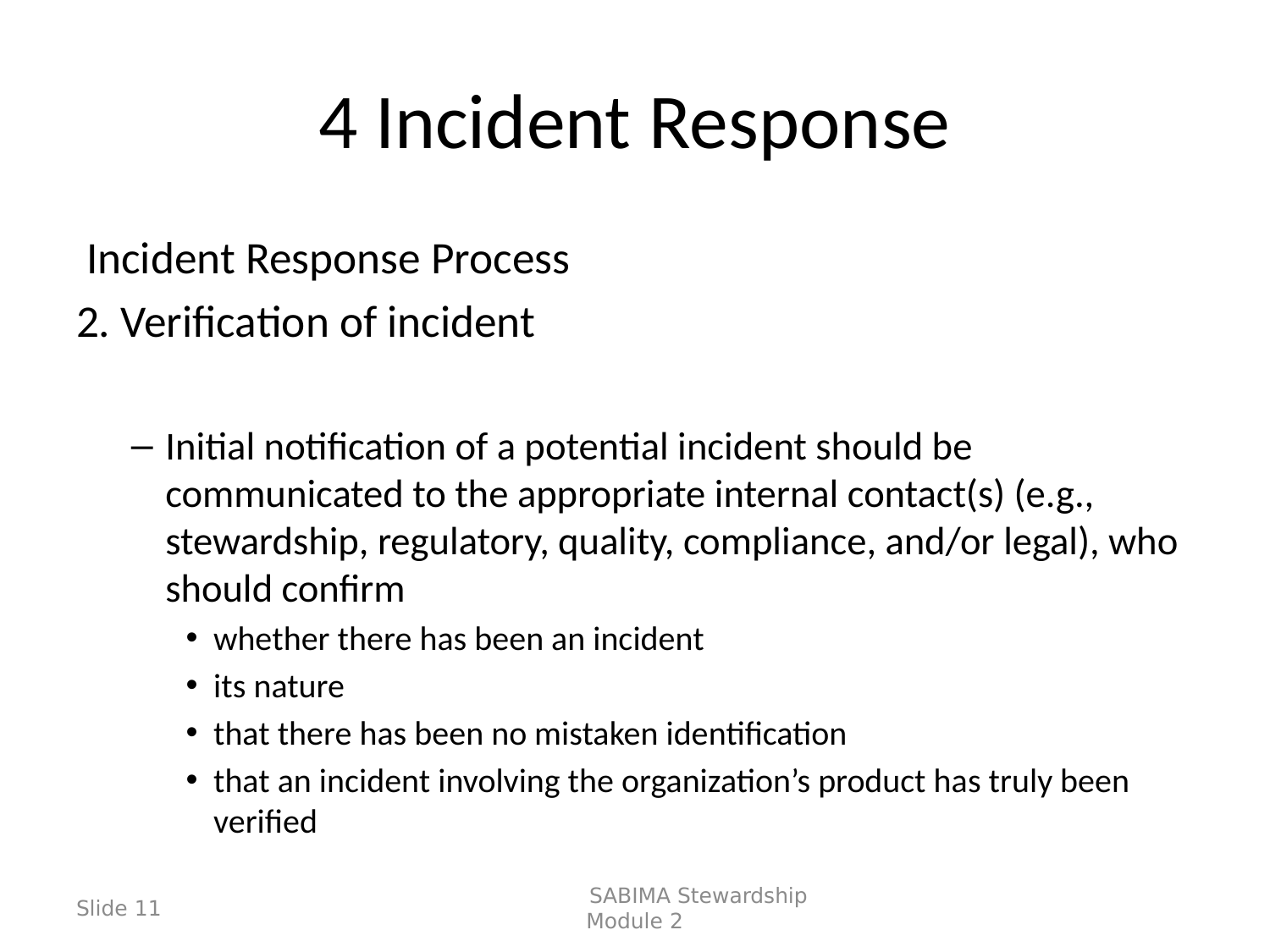

# 4 Incident Response
 Incident Response Process
2. Verification of incident

Initial notification of a potential incident should be communicated to the appropriate internal contact(s) (e.g., stewardship, regulatory, quality, compliance, and/or legal), who should confirm
whether there has been an incident
its nature
that there has been no mistaken identification
that an incident involving the organization’s product has truly been verified
Slide 11
	SABIMA Stewardship Module 2